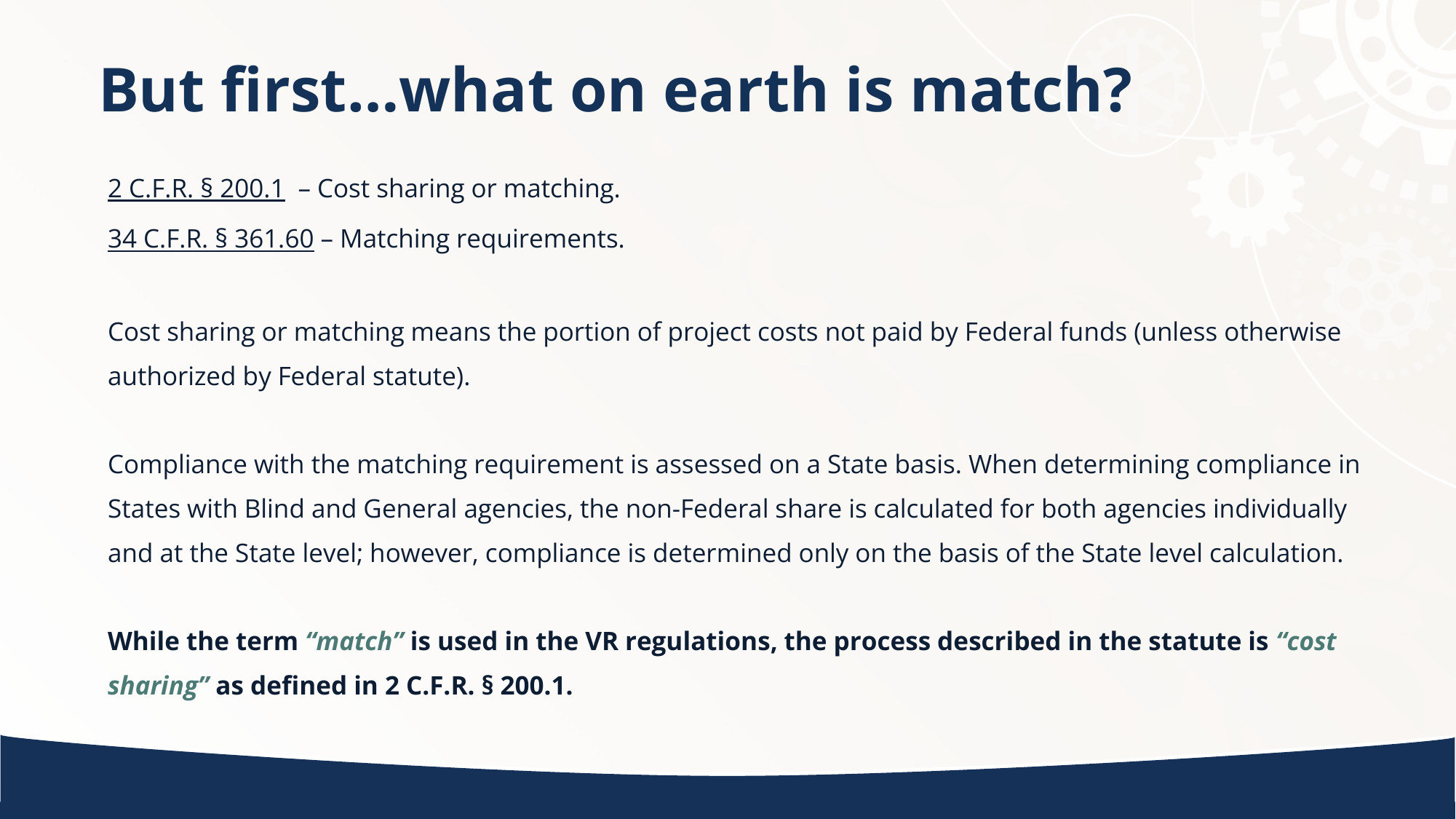

# But first…what on earth is match?
2 C.F.R. § 200.1  – Cost sharing or matching.
34 C.F.R. § 361.60 – Matching requirements.

Cost sharing or matching means the portion of project costs not paid by Federal funds (unless otherwise authorized by Federal statute).

Compliance with the matching requirement is assessed on a State basis. When determining compliance in States with Blind and General agencies, the non-Federal share is calculated for both agencies individually and at the State level; however, compliance is determined only on the basis of the State level calculation.

While the term “match” is used in the VR regulations, the process described in the statute is “cost sharing” as defined in 2 C.F.R. § 200.1.